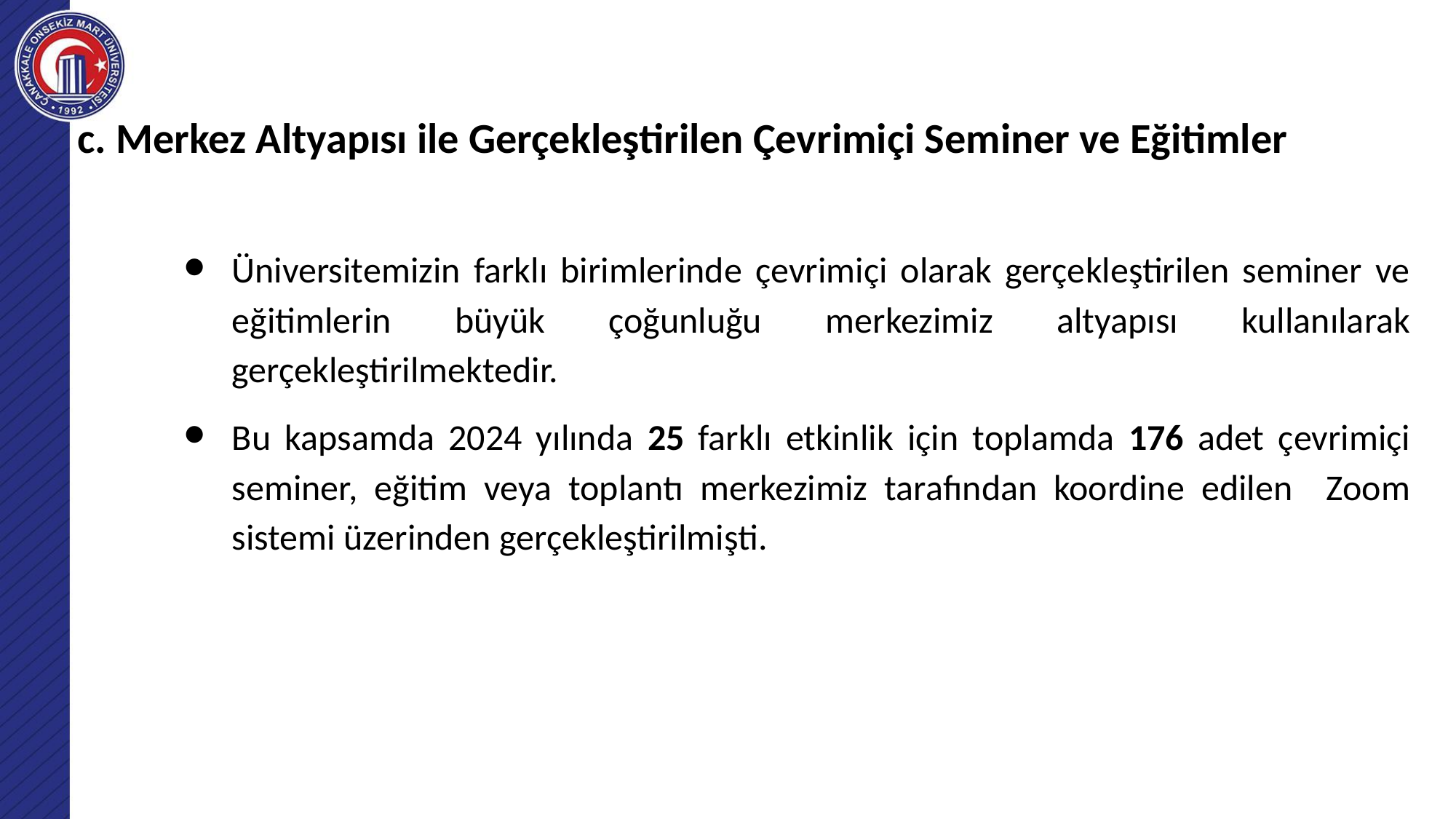

c. Merkez Altyapısı ile Gerçekleştirilen Çevrimiçi Seminer ve Eğitimler
# .
Üniversitemizin farklı birimlerinde çevrimiçi olarak gerçekleştirilen seminer ve eğitimlerin büyük çoğunluğu merkezimiz altyapısı kullanılarak gerçekleştirilmektedir.
Bu kapsamda 2024 yılında 25 farklı etkinlik için toplamda 176 adet çevrimiçi seminer, eğitim veya toplantı merkezimiz tarafından koordine edilen  Zoom sistemi üzerinden gerçekleştirilmişti.